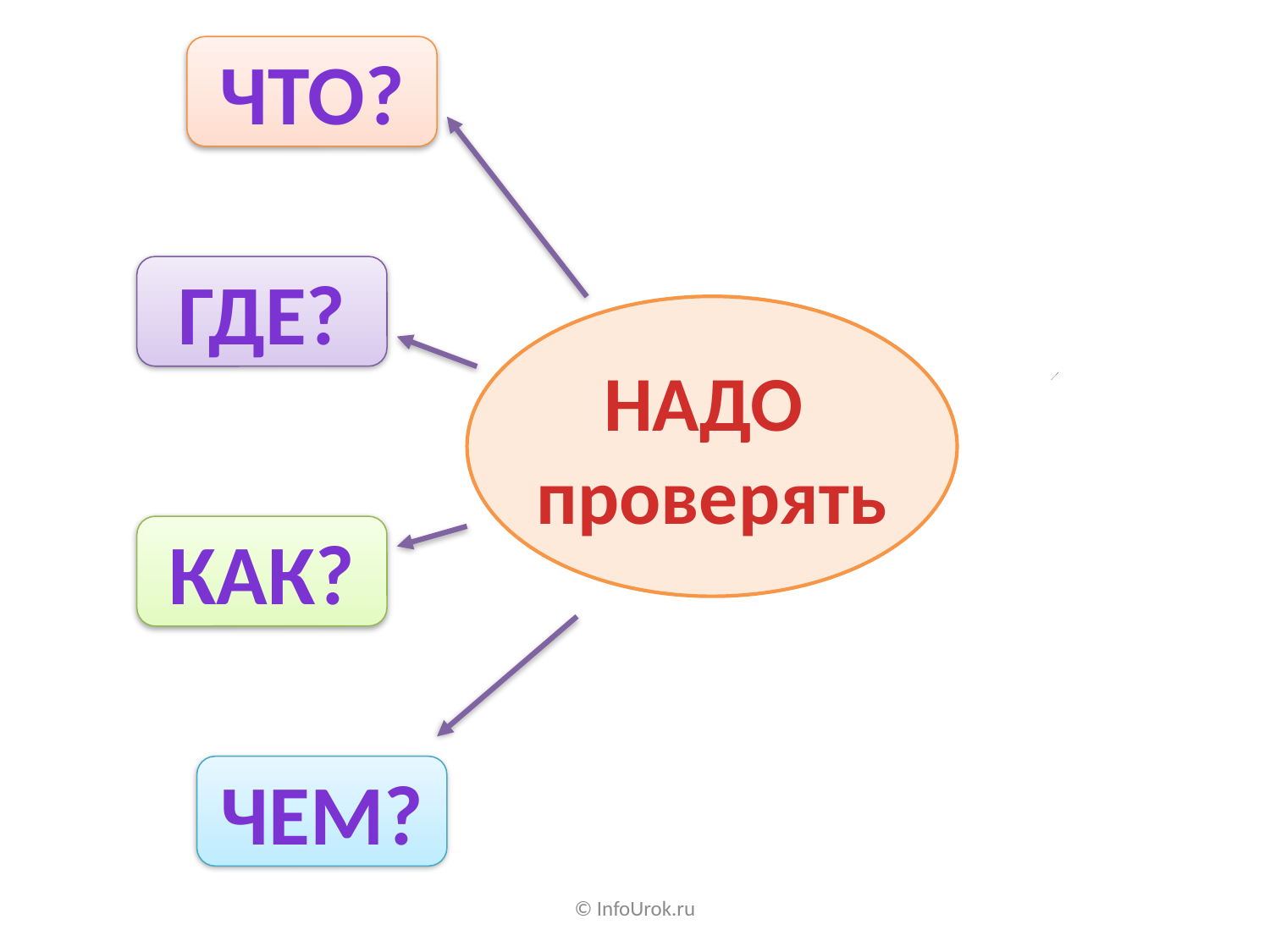

Что?

Где?
НАДО
проверять

Как?

чем?
© InfoUrok.ru